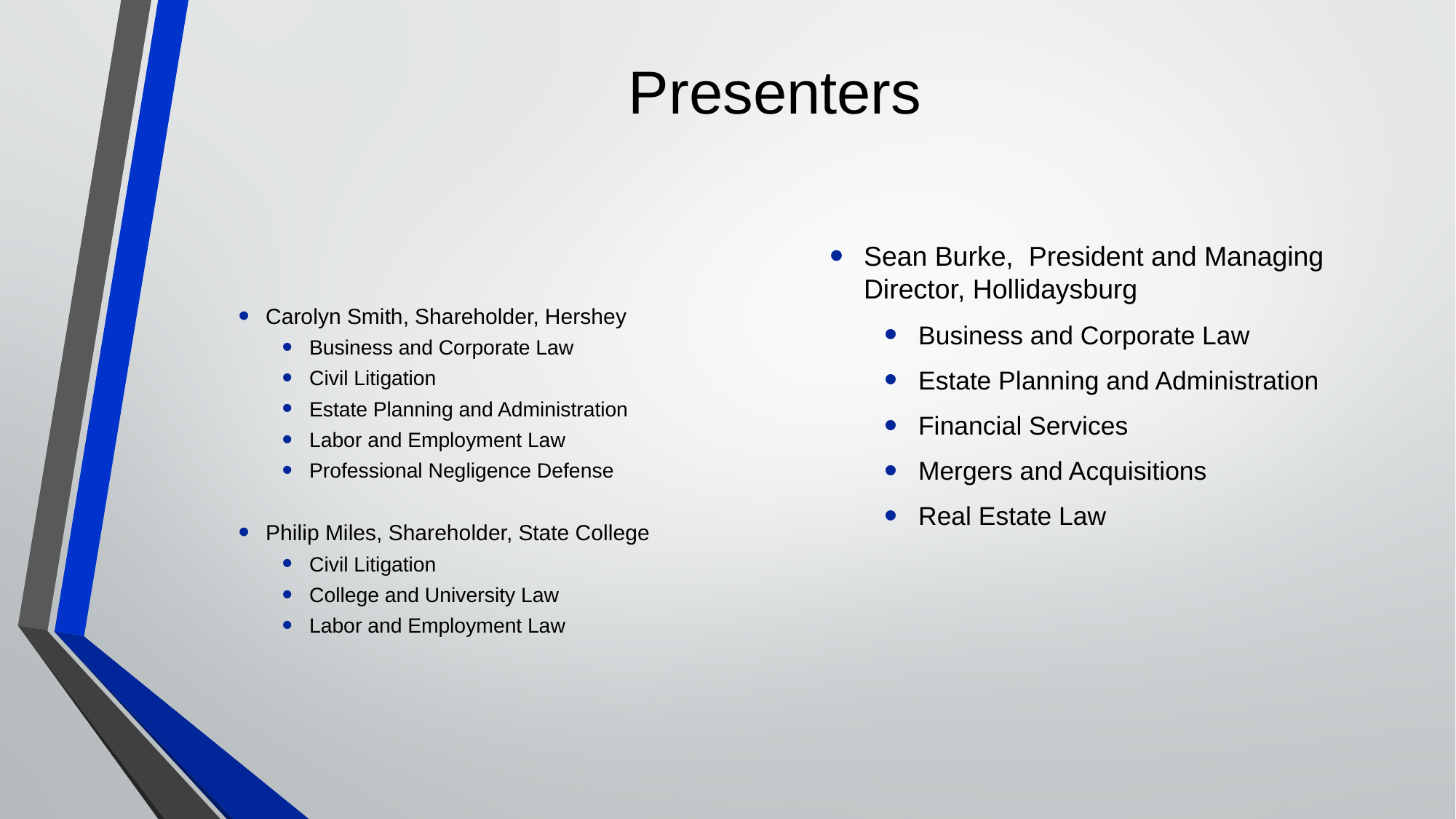

# Presenters
Sean Burke,  President and Managing Director, Hollidaysburg
Business and Corporate Law
Estate Planning and Administration
Financial Services
Mergers and Acquisitions
Real Estate Law

Carolyn Smith, Shareholder, Hershey
Business and Corporate Law
Civil Litigation
Estate Planning and Administration
Labor and Employment Law
Professional Negligence Defense

Philip Miles, Shareholder, State College
Civil Litigation
College and University Law
Labor and Employment Law